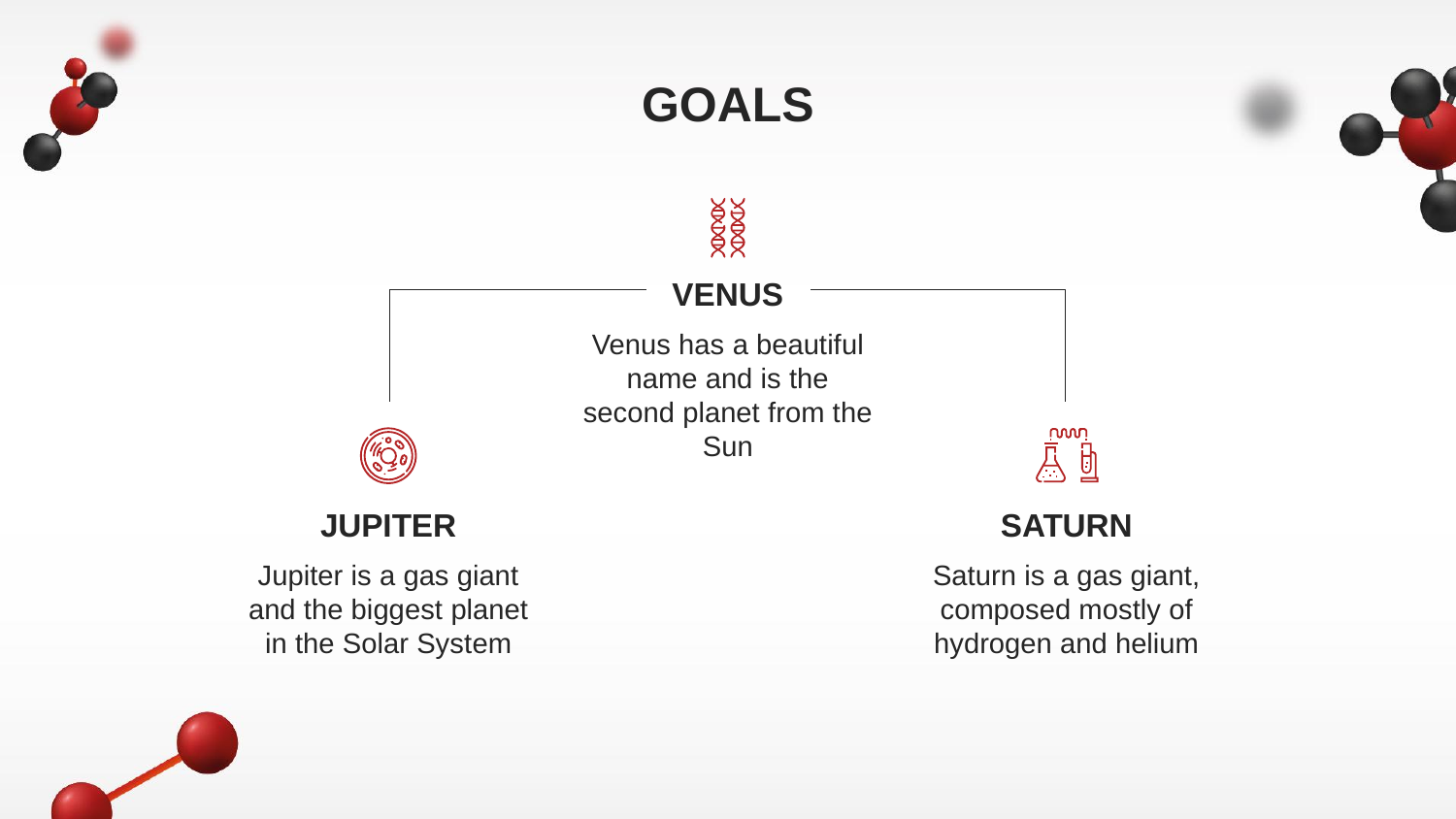

# GOALS

VENUS

Venus has a beautiful name and is the second planet from the Sun

JUPITER
SATURN
Jupiter is a gas giant and the biggest planet in the Solar System
Saturn is a gas giant, composed mostly of hydrogen and helium